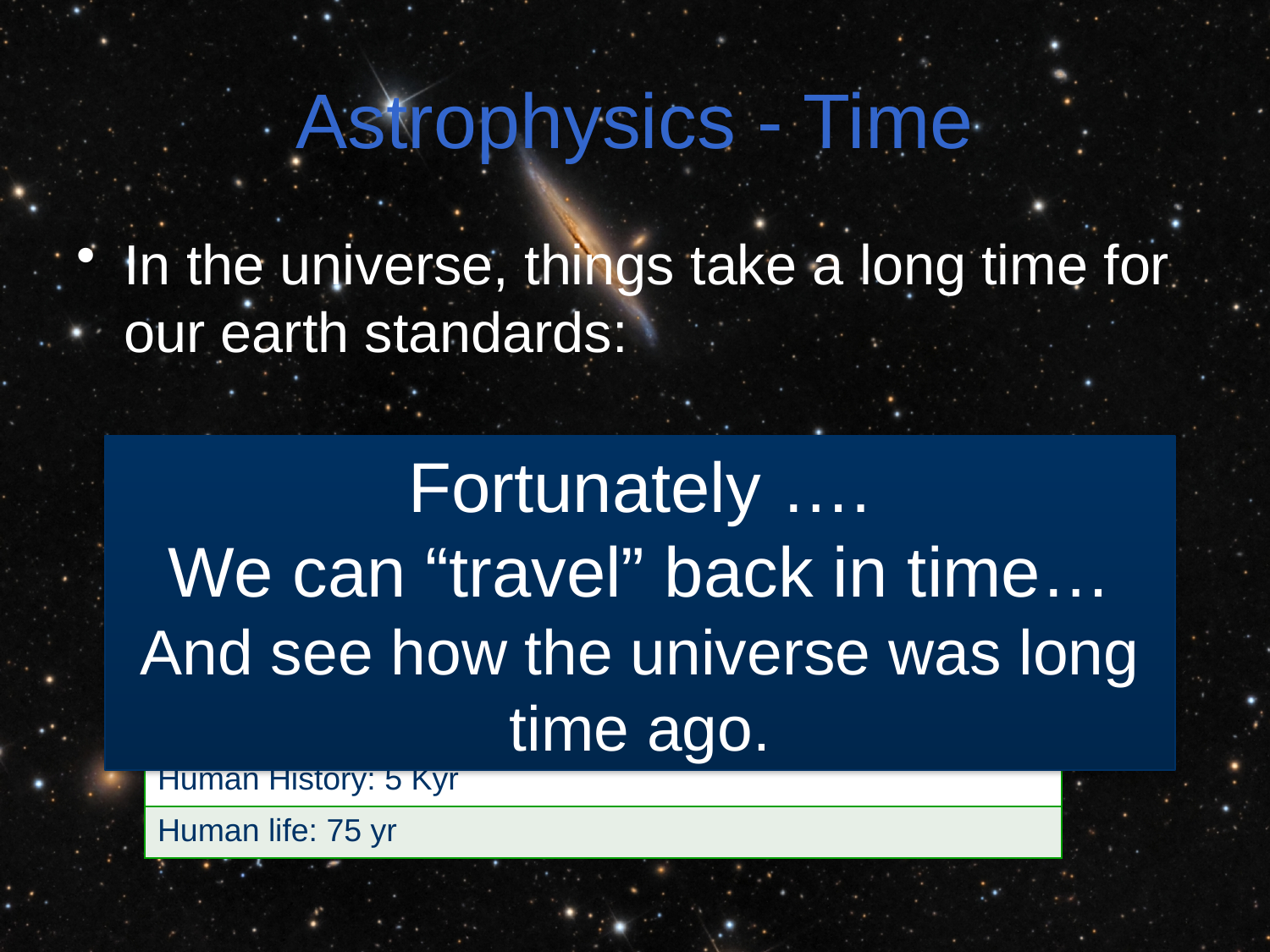

# Astrophysics - Time
In the universe, things take a long time for our earth standards:

Fortunately ….
We can “travel” back in time…
And see how the universe was long time ago.
| Human/earth scale | Astronomic scale |
| --- | --- |
| Earth formation: 4.5 Gyr | Solar System: days to years |
| Origin of: 3.5 Gyr | Star formation: Myr |
| Dinosaurs: 250-65 Myr | Star life: 10 Gyr |
| Hominids: 7 Myr | Galaxy rotation: 225 Myr |
| Homo sapiens: 0.2 Myr | Universe: 14 Gyr |
| Human History: 5 Kyr |  |
| Human life: 75 yr |  |